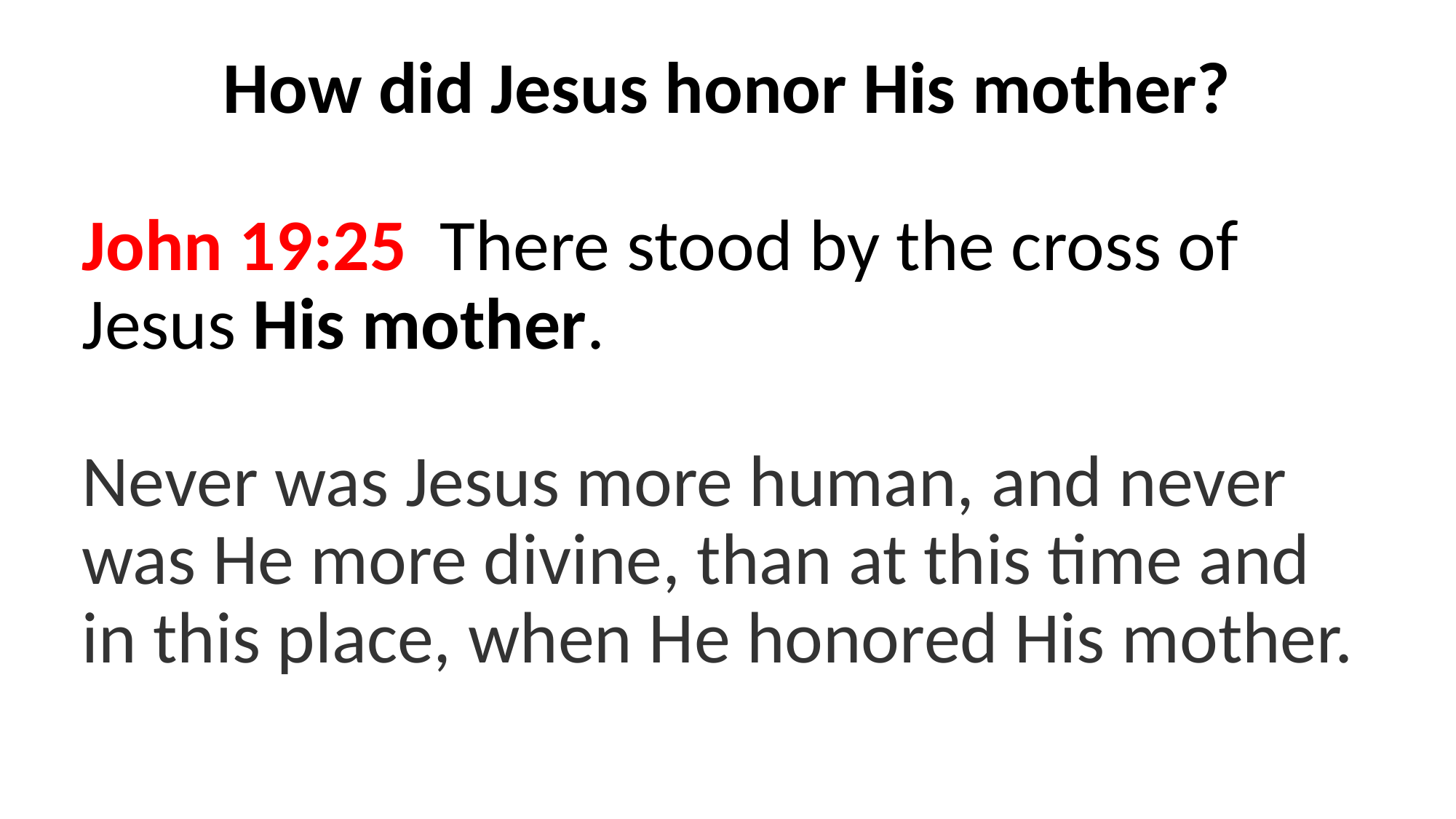

How did Jesus honor His mother?

John 19:25  There stood by the cross of Jesus His mother.

Never was Jesus more human, and never was He more divine, than at this time and in this place, when He honored His mother.